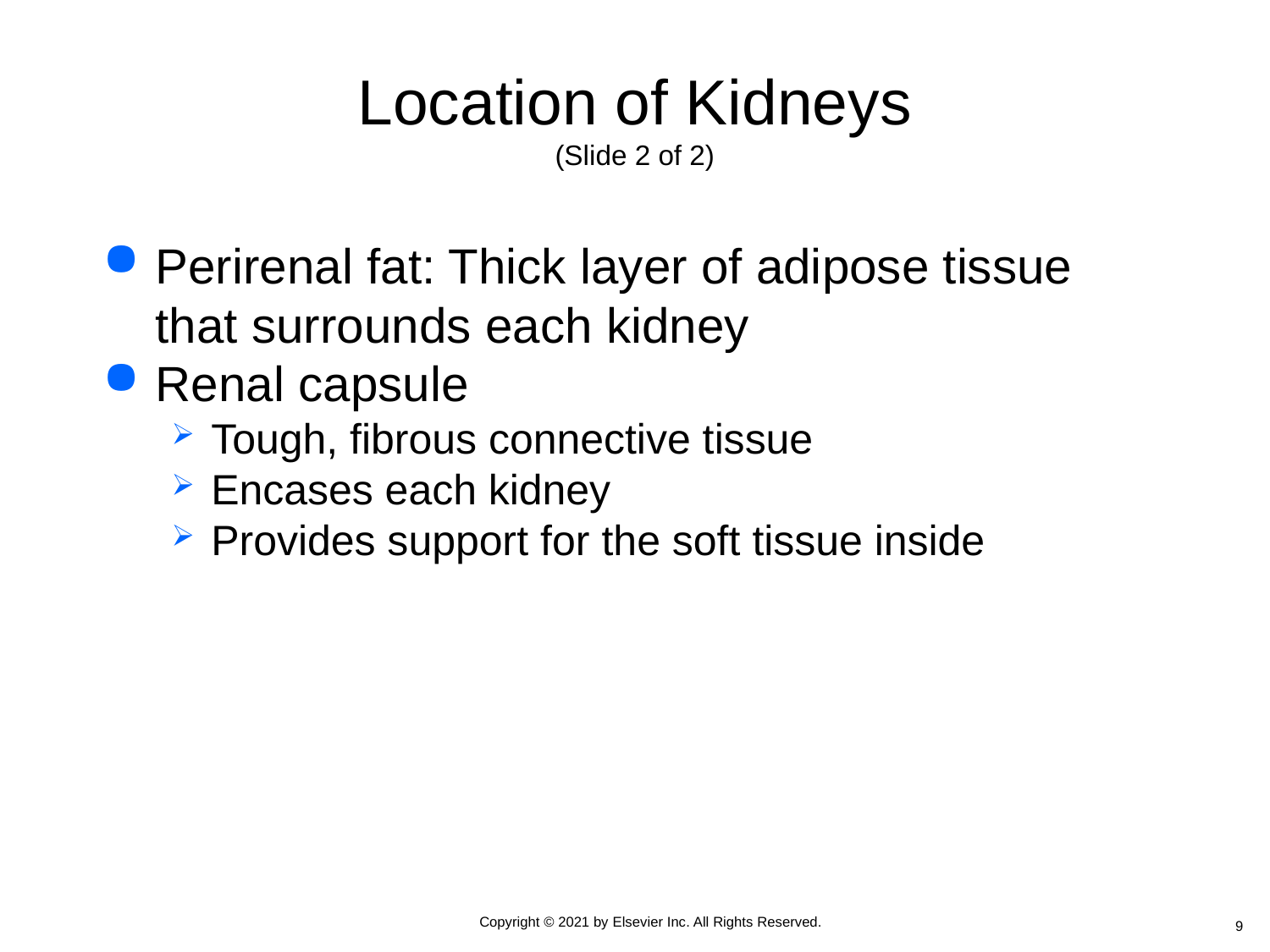

# Location of Kidneys (Slide 2 of 2)
Perirenal fat: Thick layer of adipose tissue that surrounds each kidney
Renal capsule
Tough, fibrous connective tissue
Encases each kidney
Provides support for the soft tissue inside
9